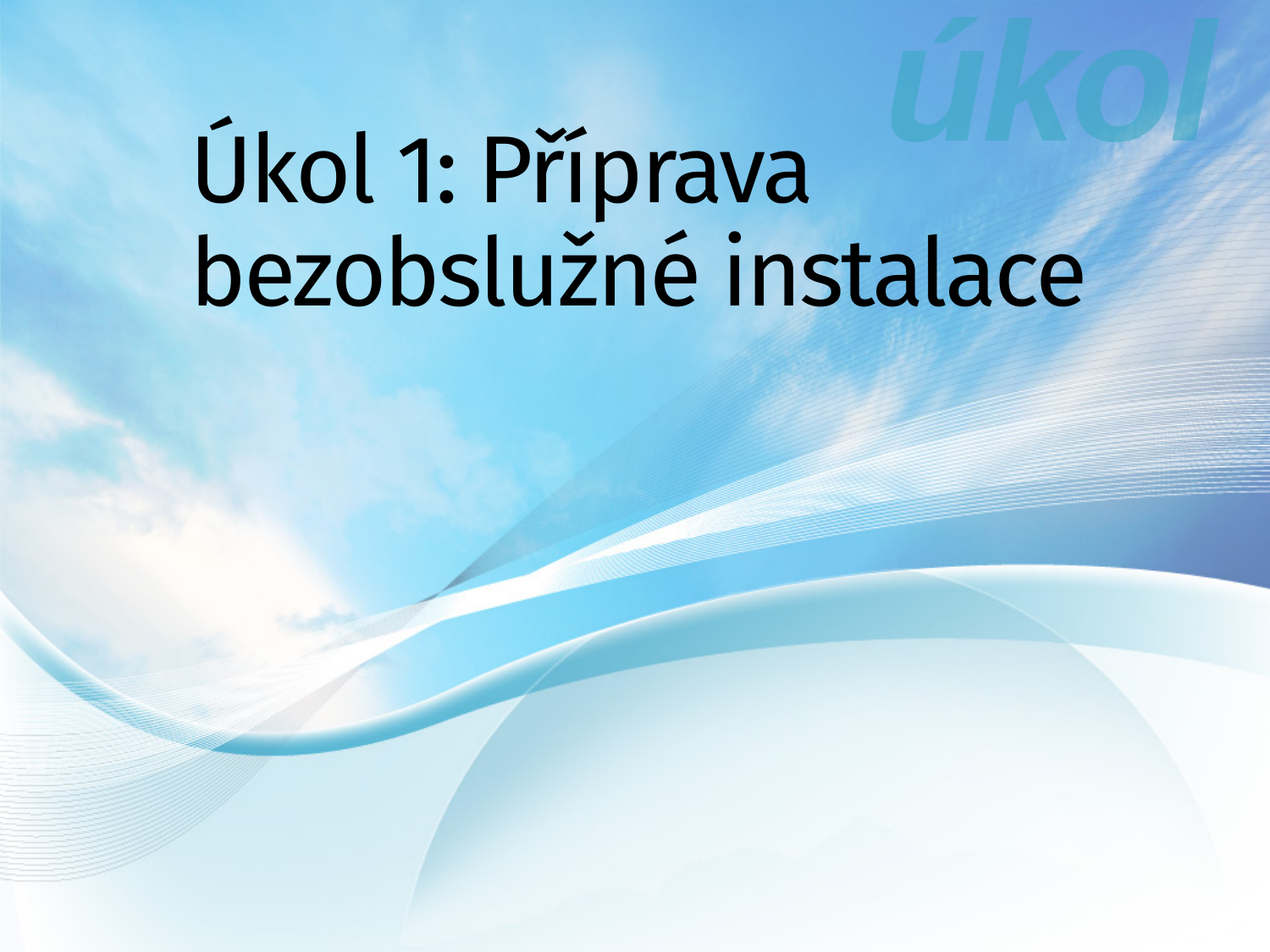

úkol
# Úkol 1: Příprava bezobslužné instalace